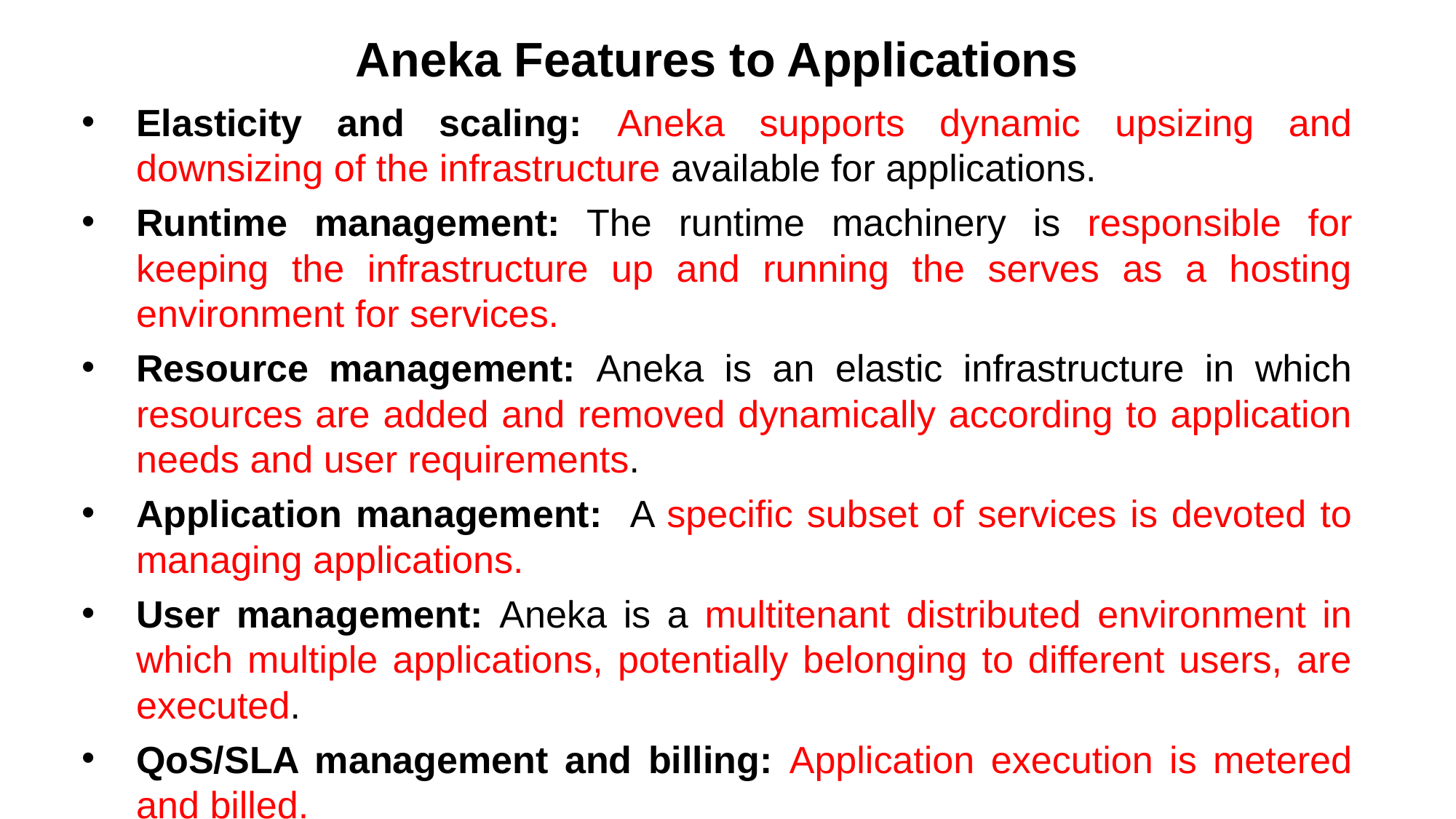

Aneka Features to Applications
Elasticity and scaling: Aneka supports dynamic upsizing and downsizing of the infrastructure available for applications.
Runtime management: The runtime machinery is responsible for keeping the infrastructure up and running the serves as a hosting environment for services.
Resource management: Aneka is an elastic infrastructure in which resources are added and removed dynamically according to application needs and user requirements.
Application management:  A specific subset of services is devoted to managing applications.
User management: Aneka is a multitenant distributed environment in which multiple applications, potentially belonging to different users, are executed.
QoS/SLA management and billing: Application execution is metered and billed.